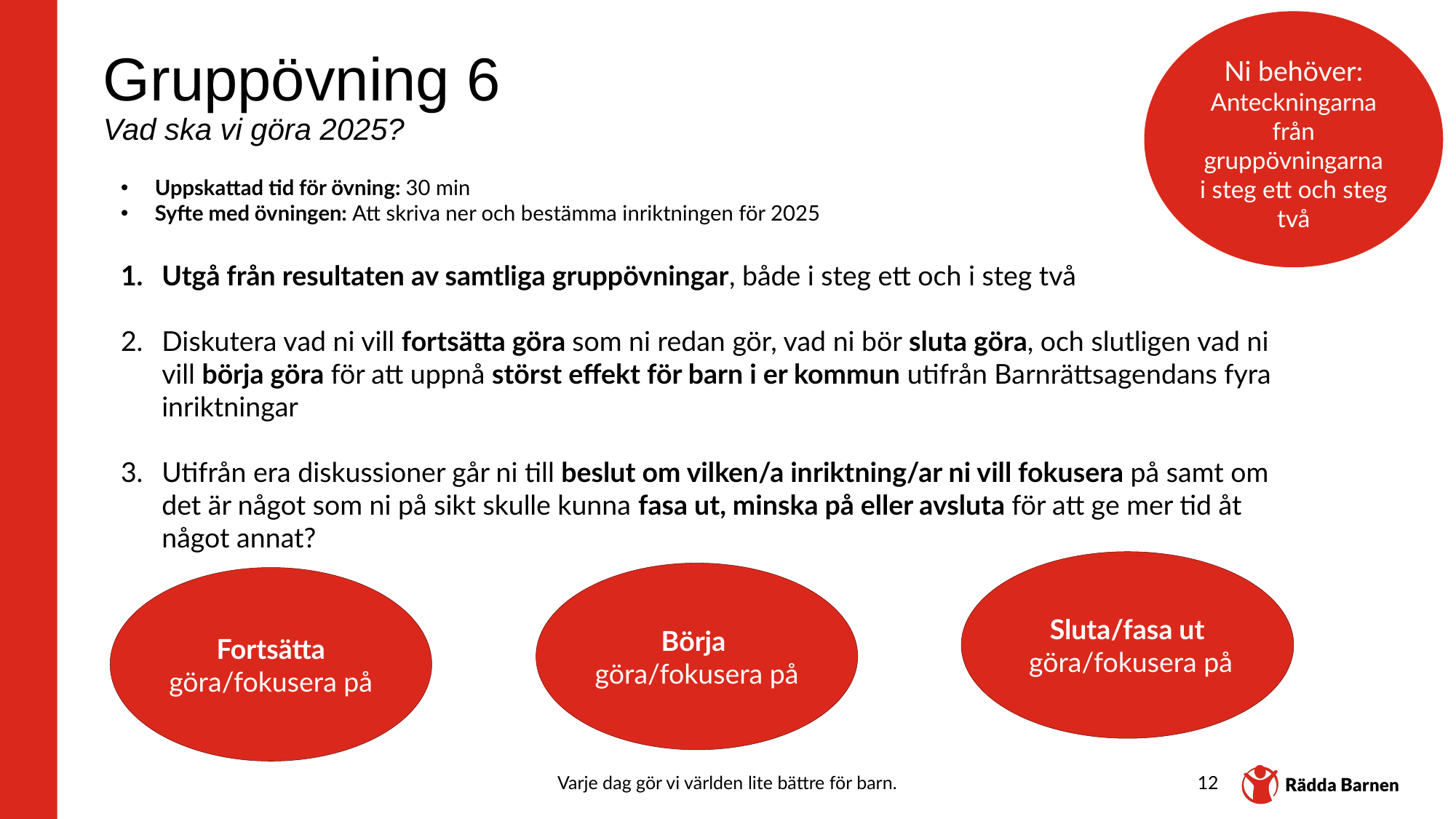

Ni behöver:
Anteckningarna från gruppövningarna i steg ett och steg två
# Gruppövning 6 Vad ska vi göra 2025?
Uppskattad tid för övning: 30 min
Syfte med övningen: Att skriva ner och bestämma inriktningen för 2025

Utgå från resultaten av samtliga gruppövningar, både i steg ett och i steg två

Diskutera vad ni vill fortsätta göra som ni redan gör, vad ni bör sluta göra, och slutligen vad ni vill börja göra för att uppnå störst effekt för barn i er kommun utifrån Barnrättsagendans fyra inriktningar

Utifrån era diskussioner går ni till beslut om vilken/a inriktning/ar ni vill fokusera på samt om det är något som ni på sikt skulle kunna fasa ut, minska på eller avsluta för att ge mer tid åt något annat?
Sluta/fasa ut
 göra/fokusera på
Börja
göra/fokusera på
Fortsätta göra/fokusera på
Varje dag gör vi världen lite bättre för barn.
12